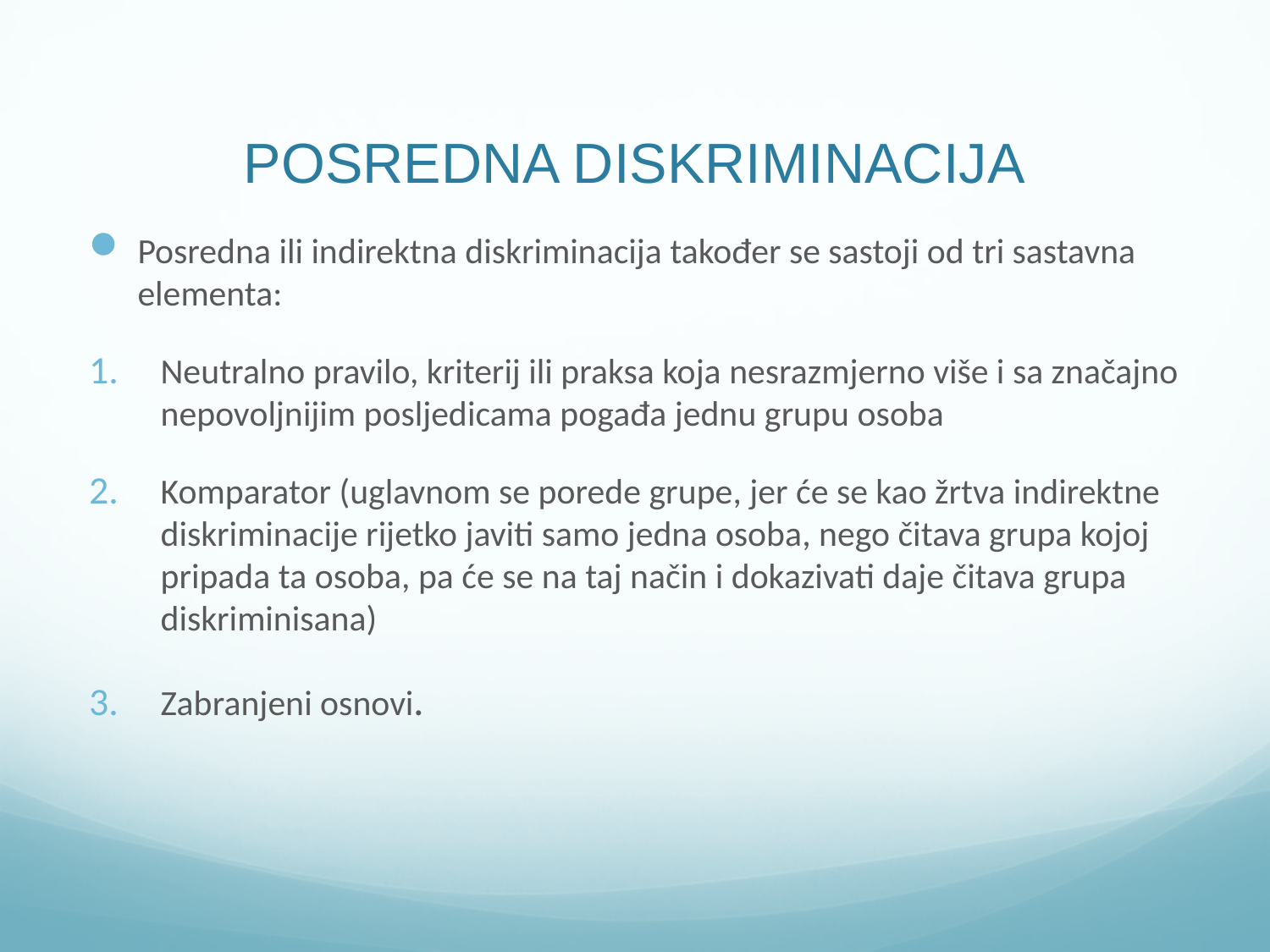

# POSREDNA DISKRIMINACIJA
Posredna ili indirektna diskriminacija također se sastoji od tri sastavna elementa:
Neutralno pravilo, kriterij ili praksa koja nesrazmjerno više i sa značajno nepovoljnijim posljedicama pogađa jednu grupu osoba
Komparator (uglavnom se porede grupe, jer će se kao žrtva indirektne diskriminacije rijetko javiti samo jedna osoba, nego čitava grupa kojoj pripada ta osoba, pa će se na taj način i dokazivati daje čitava grupa diskriminisana)
Zabranjeni osnovi.